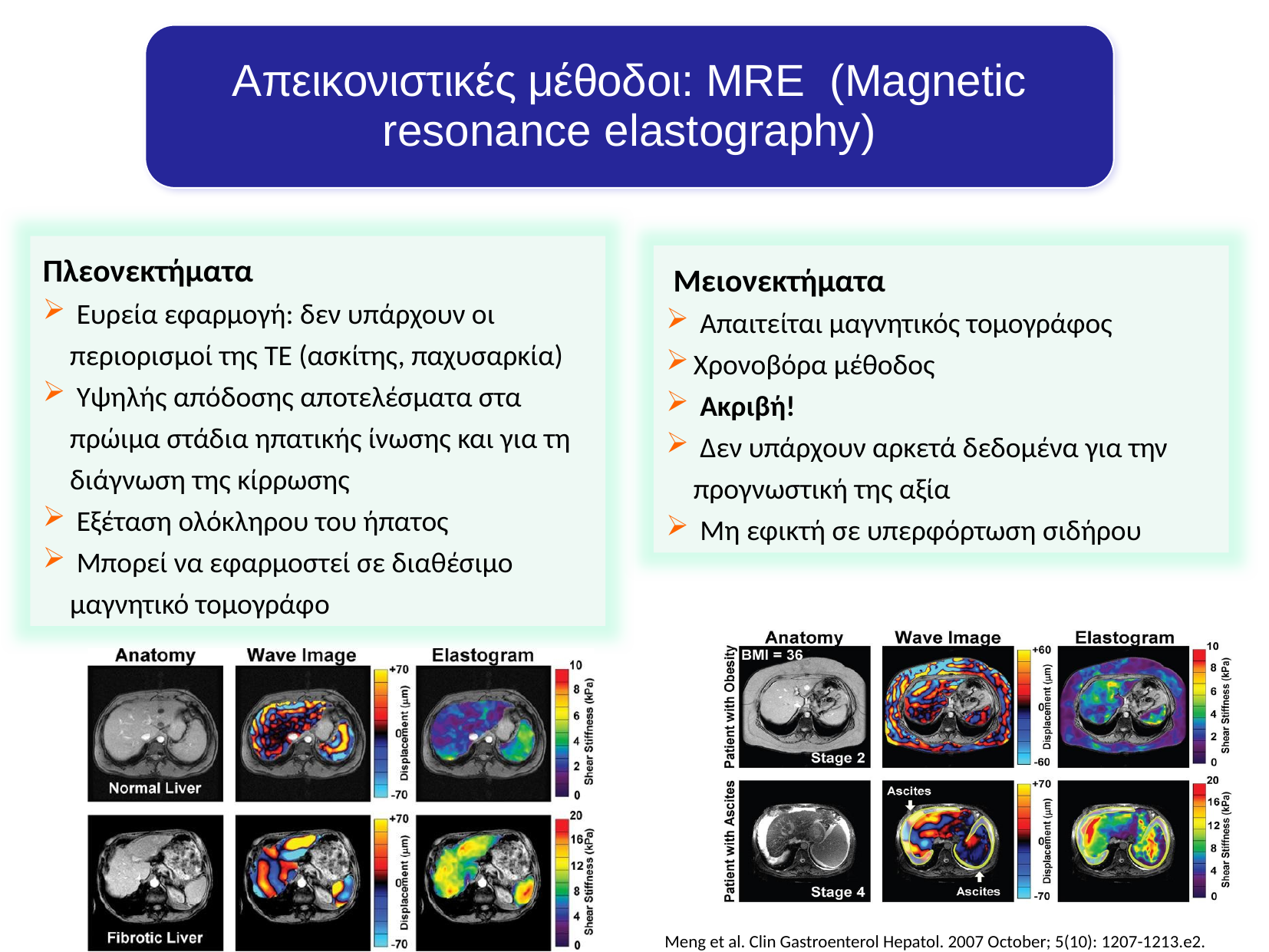

Απεικονιστικές μέθοδοι: MRE  (Magnetic resonance elastography)
Πλεονεκτήματα
 Ευρεία εφαρμογή: δεν υπάρχουν οι  περιορισμοί της TE (ασκίτης, παχυσαρκία)
 Υψηλής απόδοσης αποτελέσματα στα πρώιμα στάδια ηπατικής ίνωσης και για τη διάγνωση της κίρρωσης
 Εξέταση ολόκληρου του ήπατος
 Μπορεί να εφαρμοστεί σε διαθέσιμο  μαγνητικό τομογράφο
 Μειονεκτήματα
 Απαιτείται μαγνητικός τομογράφος
Χρονοβόρα μέθοδος
 Ακριβή!
 Δεν υπάρχουν αρκετά δεδομένα για την προγνωστική της αξία
 Μη εφικτή σε υπερφόρτωση σιδήρου

Meng et al. Clin Gastroenterol Hepatol. 2007 October; 5(10): 1207-1213.e2.